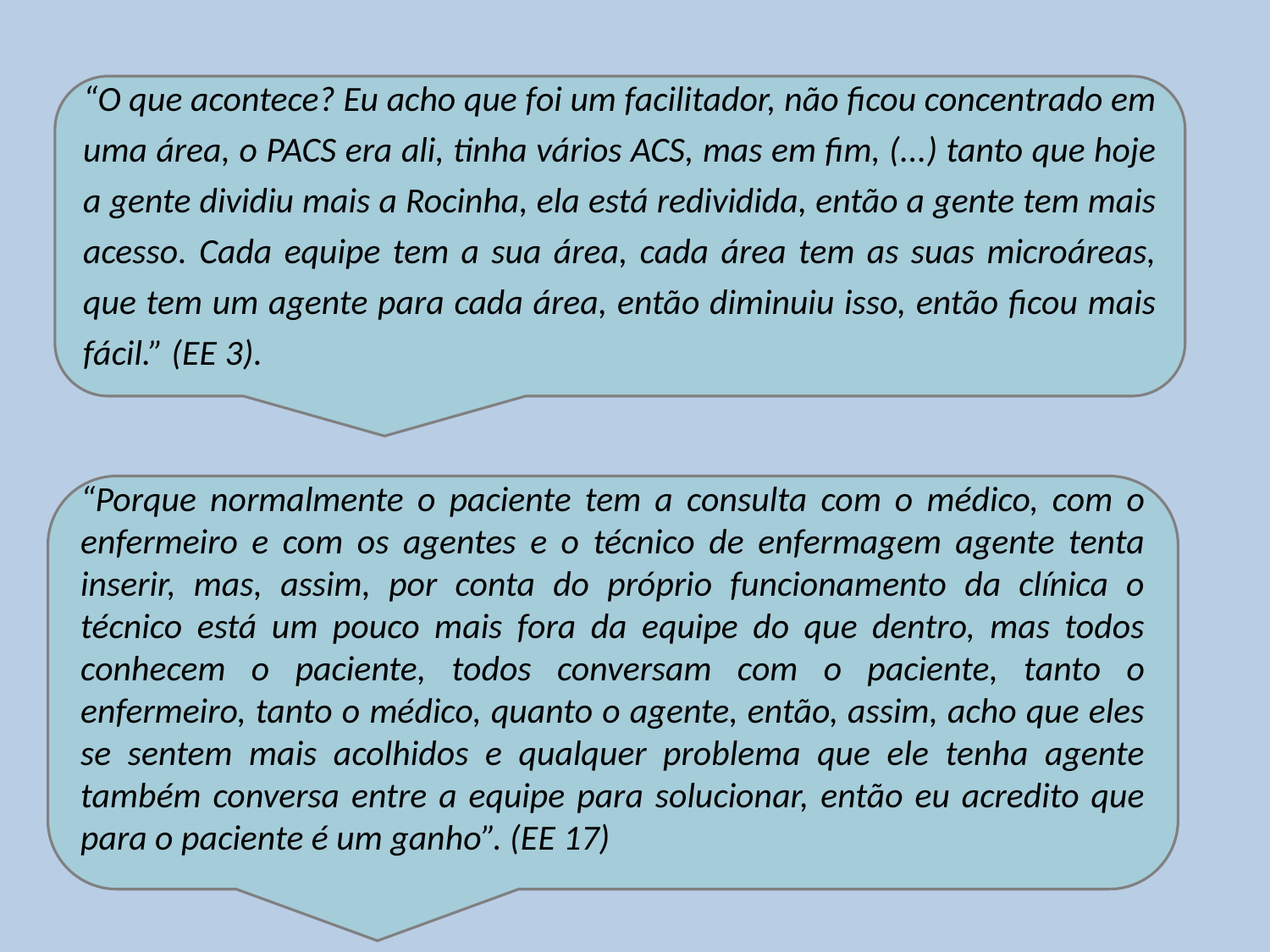

“O que acontece? Eu acho que foi um facilitador, não ficou concentrado em uma área, o PACS era ali, tinha vários ACS, mas em fim, (...) tanto que hoje a gente dividiu mais a Rocinha, ela está redividida, então a gente tem mais acesso. Cada equipe tem a sua área, cada área tem as suas microáreas, que tem um agente para cada área, então diminuiu isso, então ficou mais fácil.” (EE 3).

“Porque normalmente o paciente tem a consulta com o médico, com o enfermeiro e com os agentes e o técnico de enfermagem agente tenta inserir, mas, assim, por conta do próprio funcionamento da clínica o técnico está um pouco mais fora da equipe do que dentro, mas todos conhecem o paciente, todos conversam com o paciente, tanto o enfermeiro, tanto o médico, quanto o agente, então, assim, acho que eles se sentem mais acolhidos e qualquer problema que ele tenha agente também conversa entre a equipe para solucionar, então eu acredito que para o paciente é um ganho”. (EE 17)